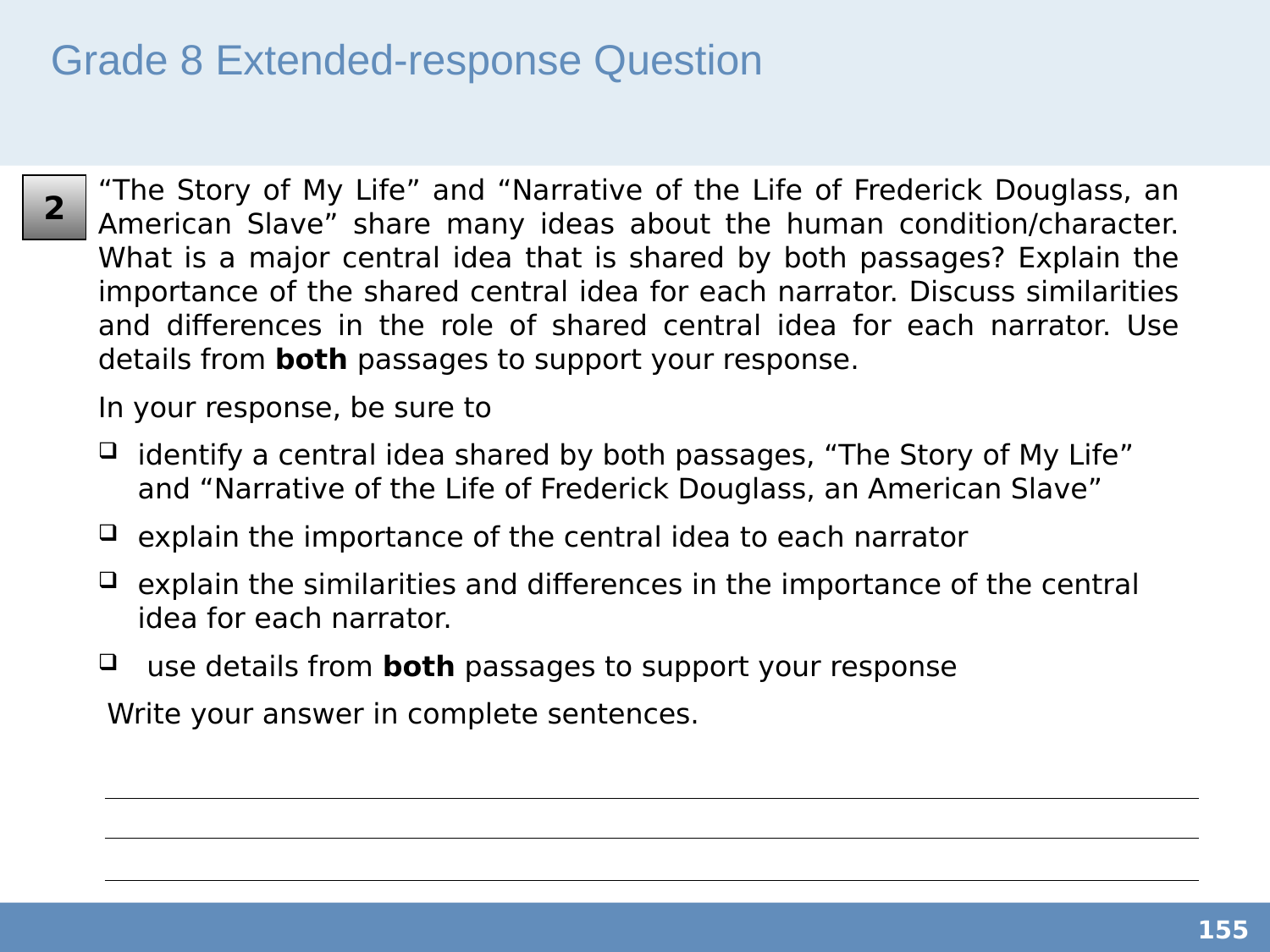

# Grade 8 Extended-response Question
“The Story of My Life” and “Narrative of the Life of Frederick Douglass, an American Slave” share many ideas about the human condition/character. What is a major central idea that is shared by both passages? Explain the importance of the shared central idea for each narrator. Discuss similarities and differences in the role of shared central idea for each narrator. Use details from both passages to support your response.
In your response, be sure to
identify a central idea shared by both passages, “The Story of My Life” and “Narrative of the Life of Frederick Douglass, an American Slave”
explain the importance of the central idea to each narrator
explain the similarities and differences in the importance of the central idea for each narrator.
 use details from both passages to support your response
 Write your answer in complete sentences.

2
155